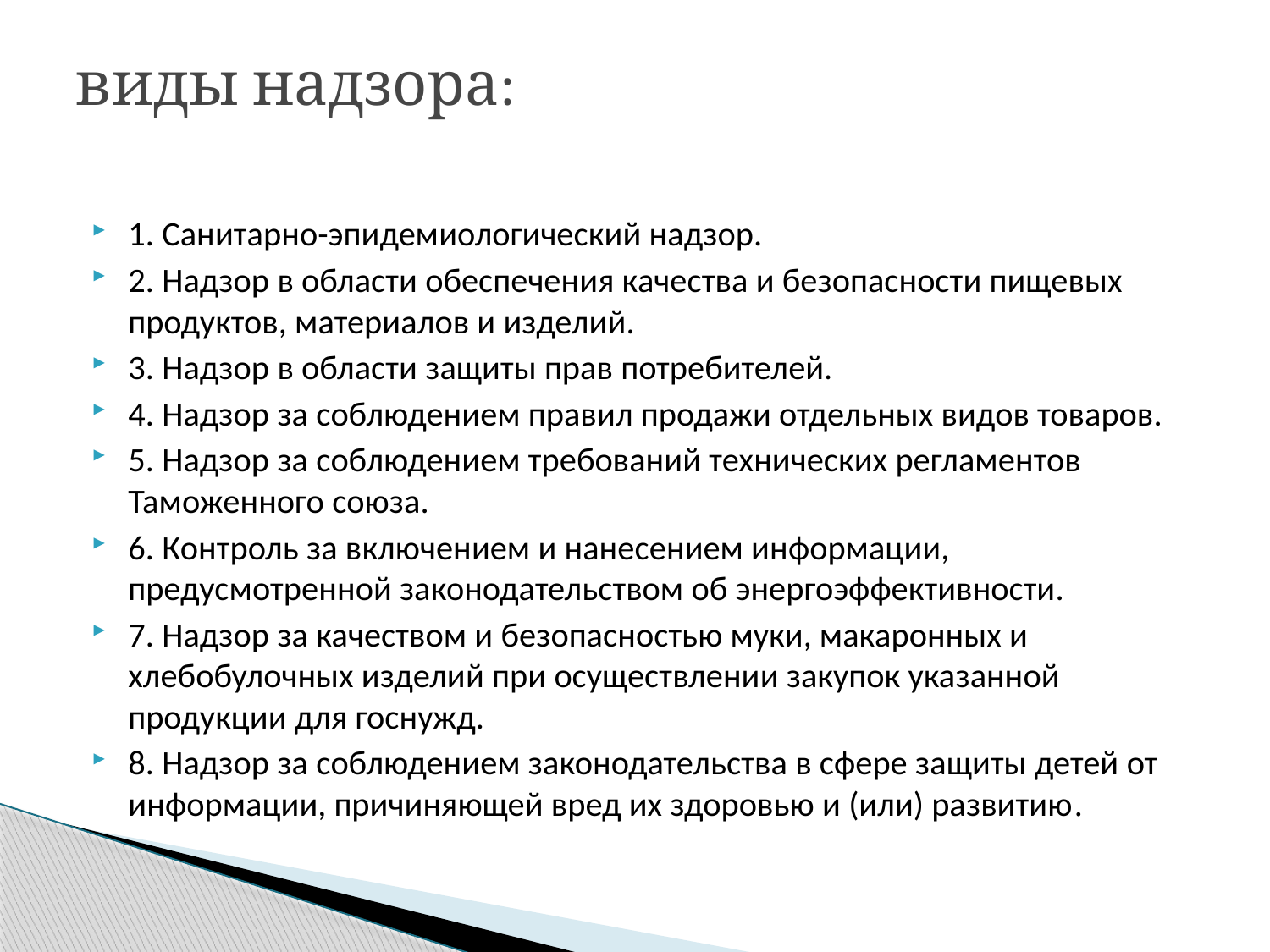

# виды надзора:
1. Санитарно-эпидемиологический надзор.
2. Надзор в области обеспечения качества и безопасности пищевых продуктов, материалов и изделий.
3. Надзор в области защиты прав потребителей.
4. Надзор за соблюдением правил продажи отдельных видов товаров.
5. Надзор за соблюдением требований технических регламентов Таможенного союза.
6. Контроль за включением и нанесением информации, предусмотренной законодательством об энергоэффективности.
7. Надзор за качеством и безопасностью муки, макаронных и хлебобулочных изделий при осуществлении закупок указанной продукции для госнужд.
8. Надзор за соблюдением законодательства в сфере защиты детей от информации, причиняющей вред их здоровью и (или) развитию.